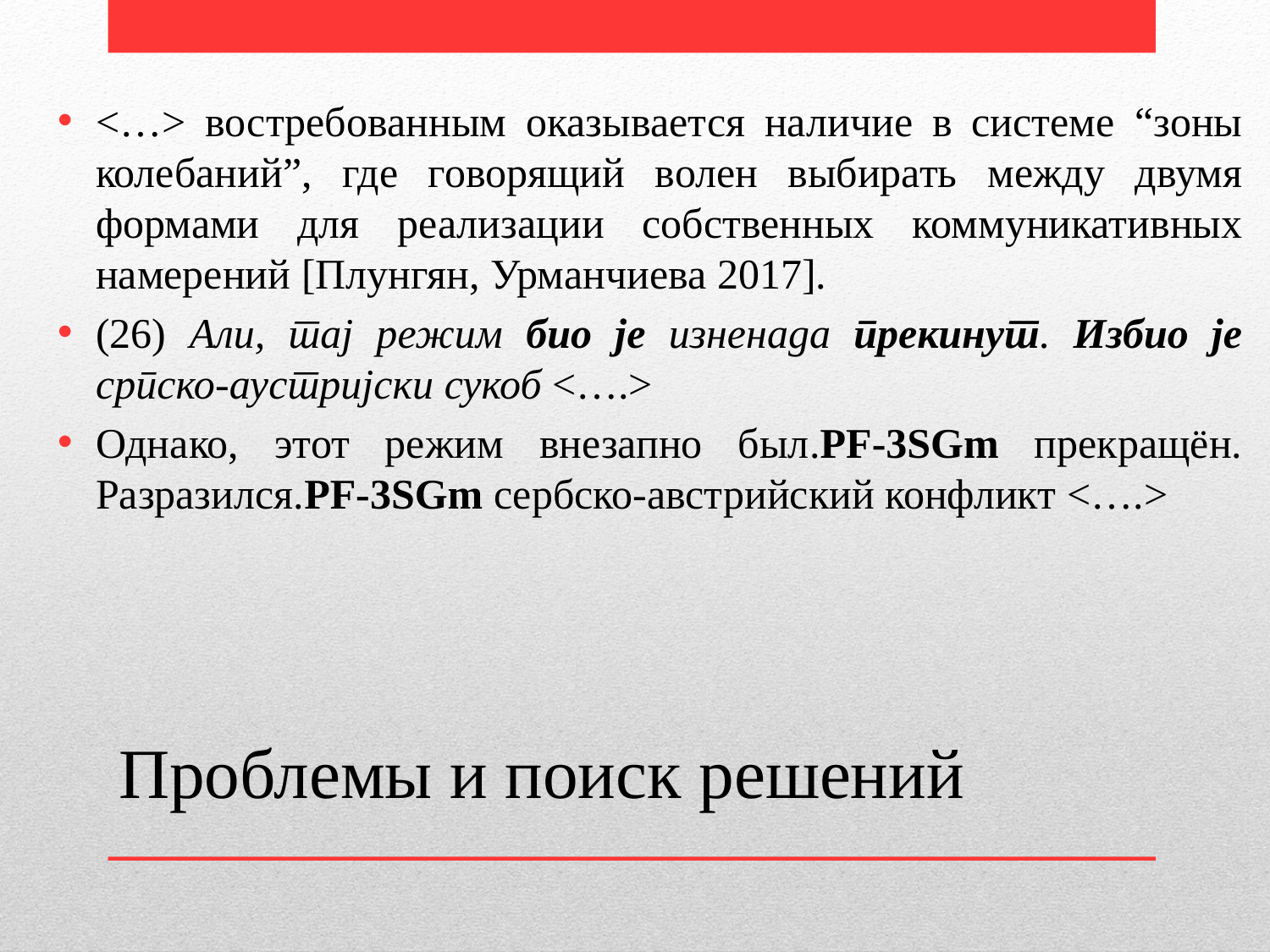

<…> востребованным оказывается наличие в системе “зоны колебаний”, где говорящий волен выбирать между двумя формами для реализации собственных коммуникативных намерений [Плунгян, Урманчиева 2017].
(26) Али, тај режим био је изненада прекинут. Избио је српско-аустријски сукоб <….>
Однако, этот режим внезапно был.PF-3SGm прекращён. Разразился.PF-3SGm сербско-австрийский конфликт <….>

# Проблемы и поиск решений